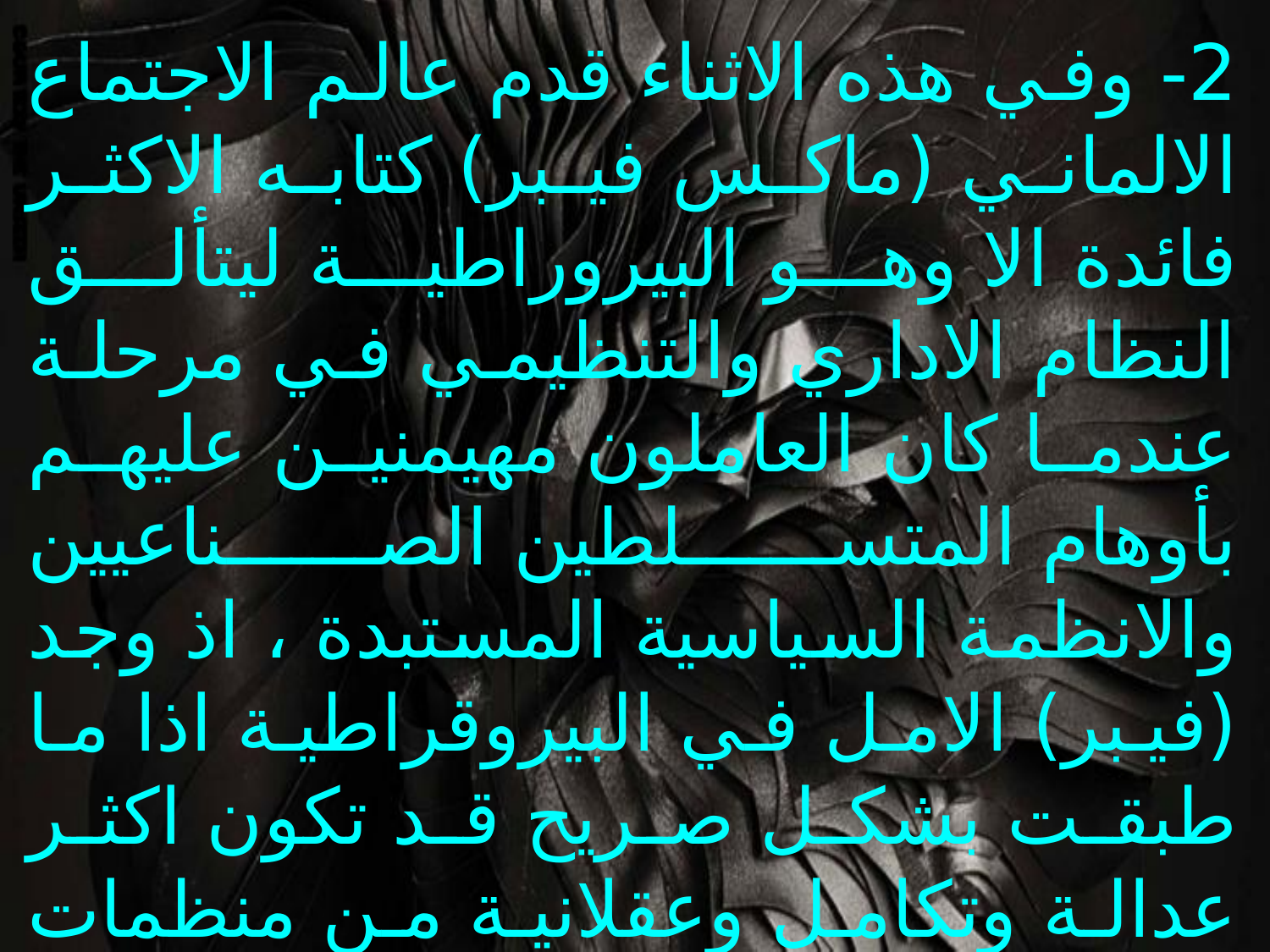

2- وفي هذه الاثناء قدم عالم الاجتماع الالماني (ماكس فيبر) كتابه الاكثر فائدة الا وهو البيروراطية ليتألق النظام الاداري والتنظيمي في مرحلة عندما كان العاملون مهيمنين عليهم بأوهام المتسلطين الصناعيين والانظمة السياسية المستبدة ، اذ وجد (فيبر) الامل في البيروقراطية اذا ما طبقت بشكل صريح قد تكون اكثر عدالة وتكامل وعقلانية من منظمات خاضعة لنزوات ارباب العمل ومدراء متسلطين، ولقد رأى ماكس فيبر ان تطبيق البيروقراطية قد يكون الاكثر كفاءة من اي تنظيم